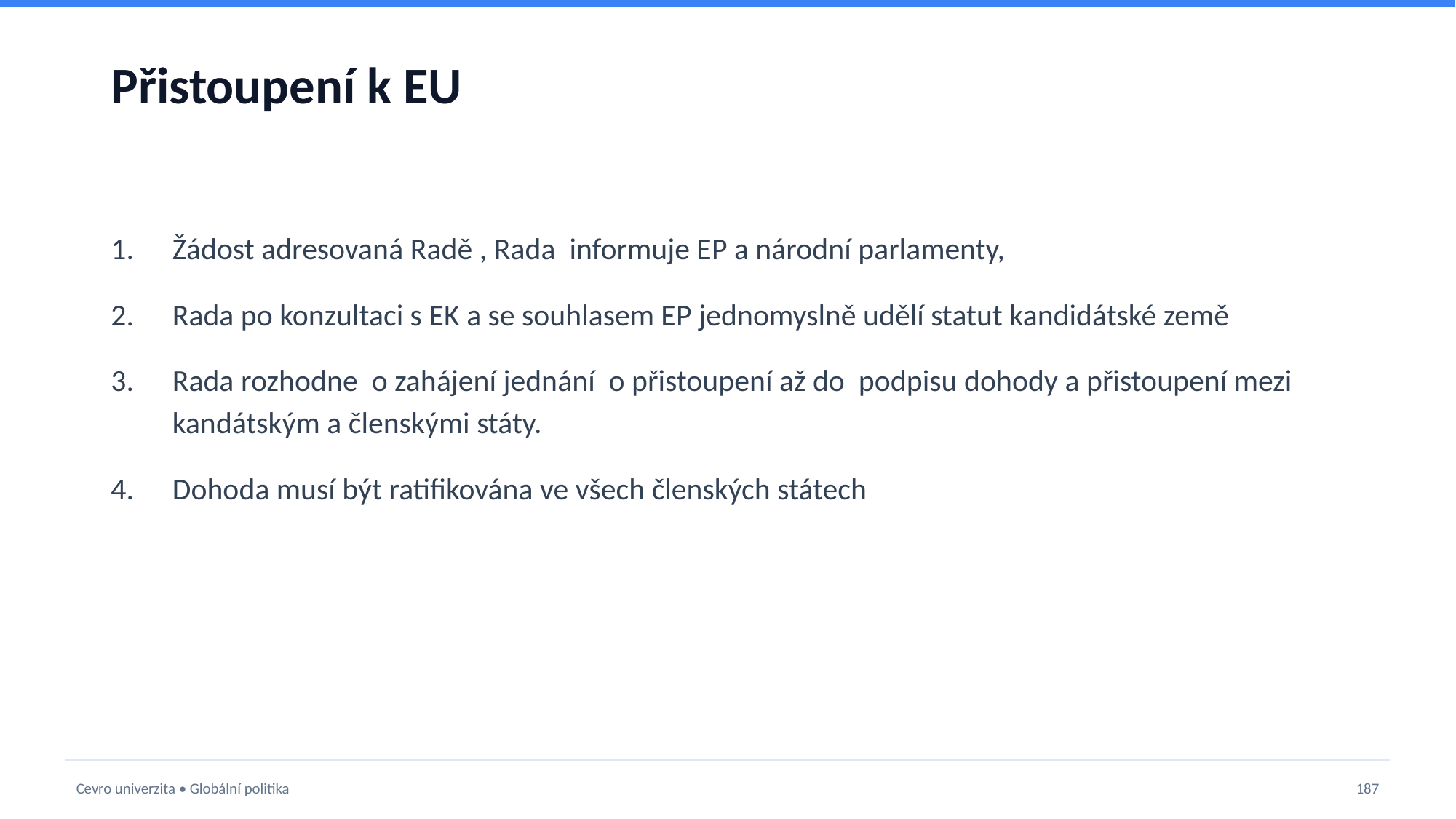

# Přistoupení k EU
Žádost adresovaná Radě , Rada  informuje EP a národní parlamenty,
Rada po konzultaci s EK a se souhlasem EP jednomyslně udělí statut kandidátské země
Rada rozhodne  o zahájení jednání  o přistoupení až do  podpisu dohody a přistoupení mezi kandátským a členskými státy.
Dohoda musí být ratifikována ve všech členských státech

Cevro univerzita • Globální politika
187